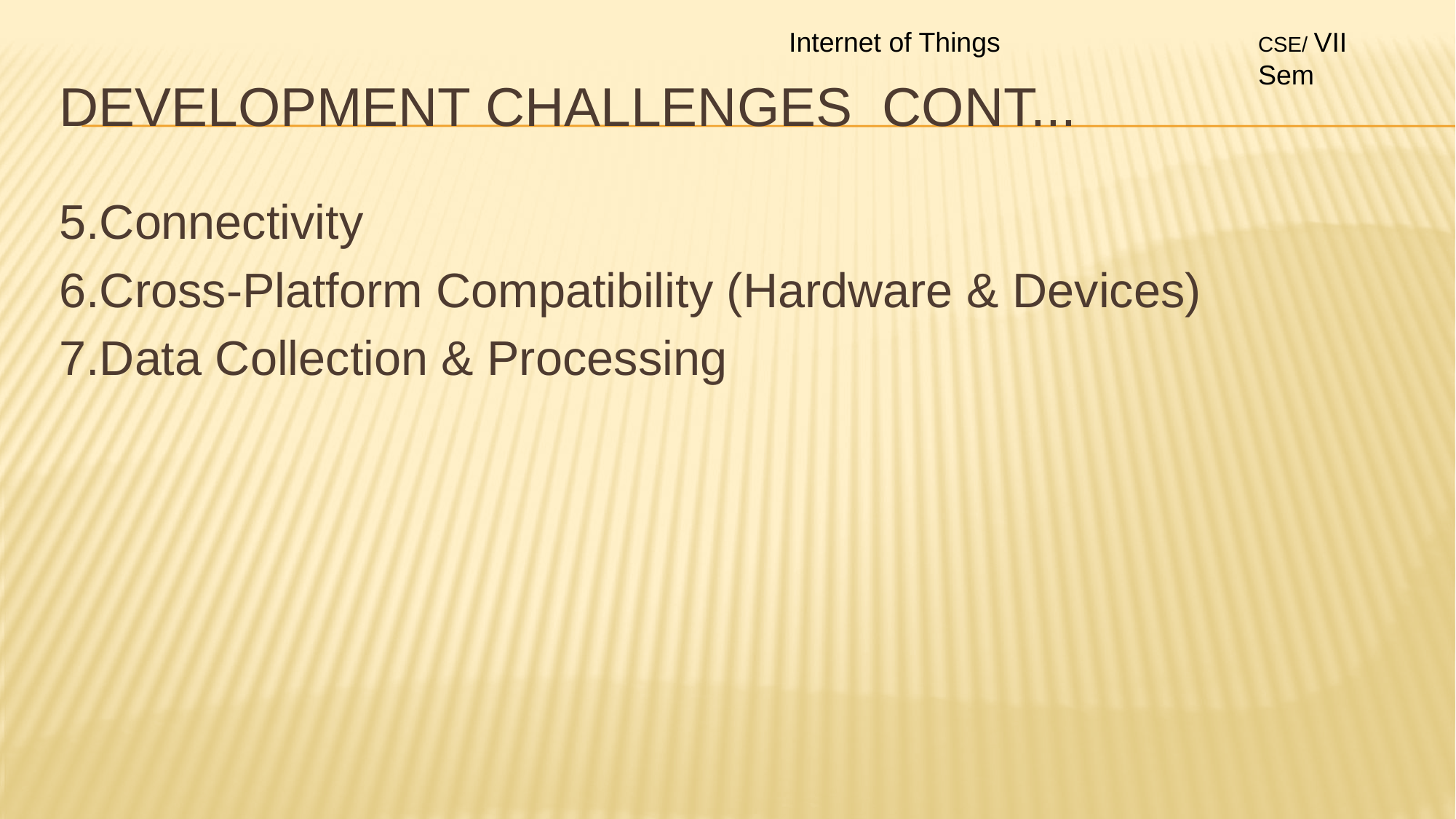

Internet of Things
CSE/ VII Sem

# Development challenges  cont...
5.Connectivity
6.Cross-Platform Compatibility (Hardware & Devices)
7.Data Collection & Processing